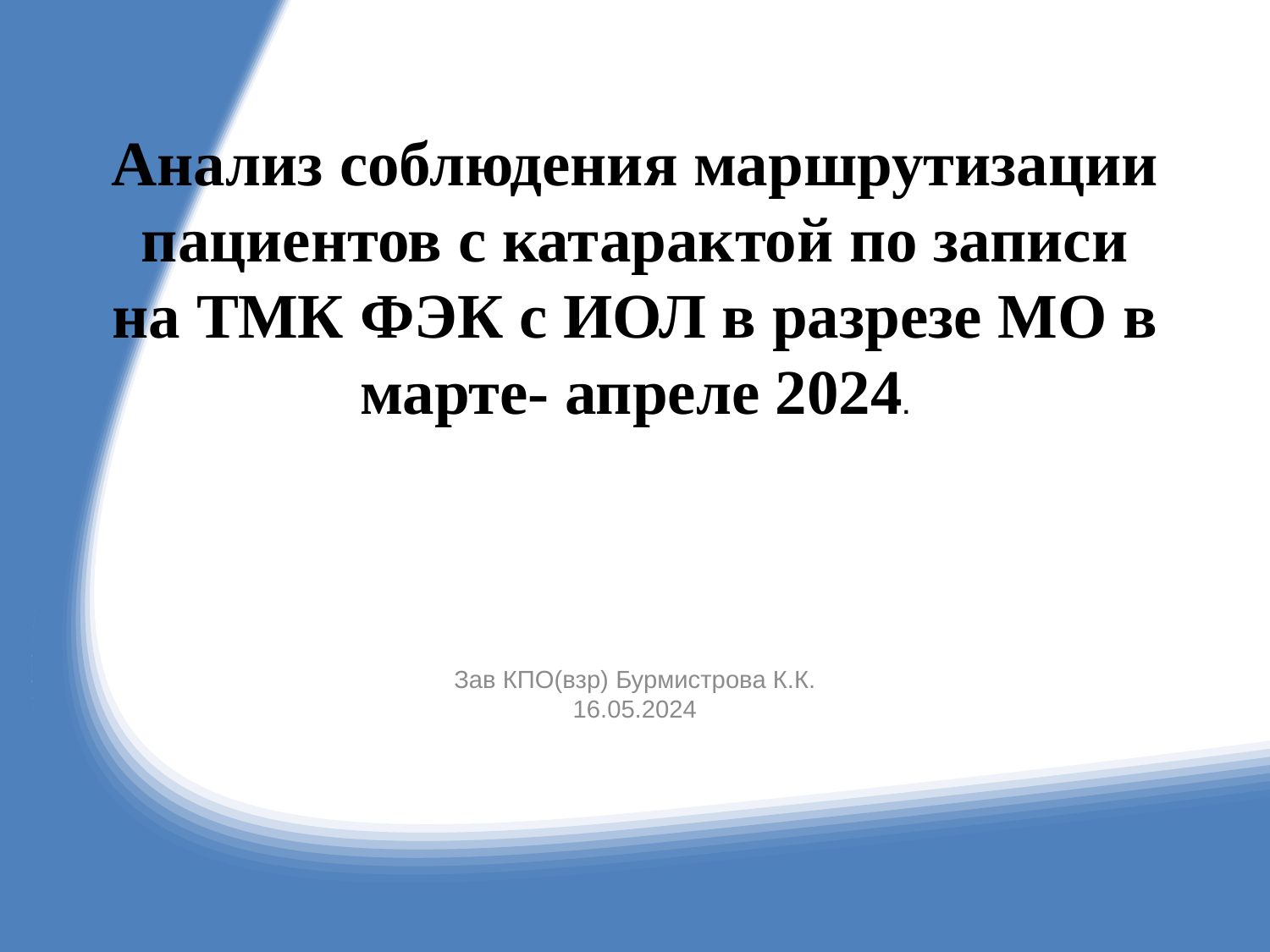

# Анализ соблюдения маршрутизации пациентов с катарактой по записи на ТМК ФЭК с ИОЛ в разрезе МО в марте- апреле 2024.

Зав КПО(взр) Бурмистрова К.К.
16.05.2024